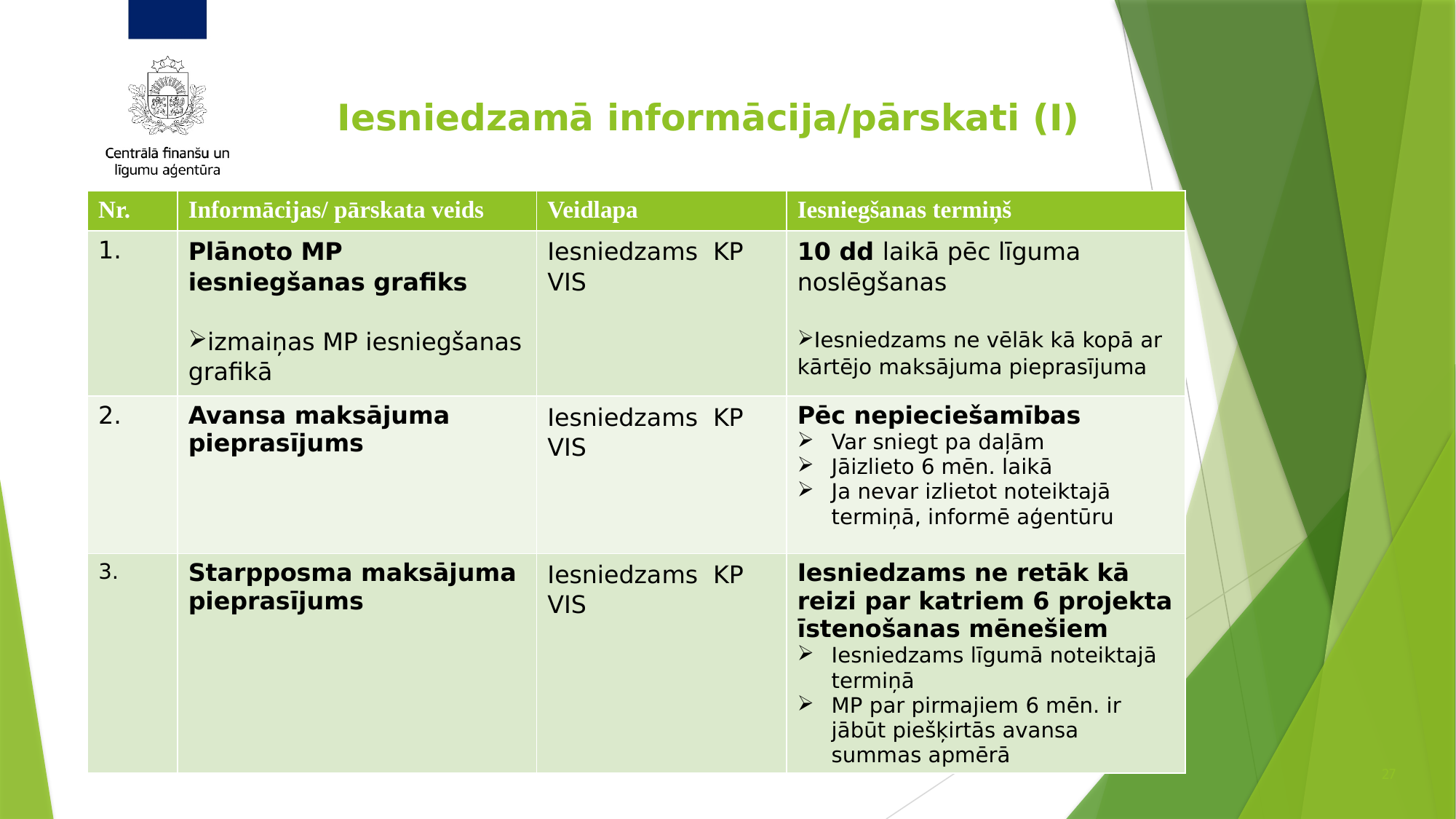

# Iesniedzamā informācija/pārskati (I)
| Nr. | Informācijas/ pārskata veids | Veidlapa | Iesniegšanas termiņš |
| --- | --- | --- | --- |
| 1. | Plānoto MP iesniegšanas grafiks izmaiņas MP iesniegšanas grafikā | Iesniedzams KP VIS | 10 dd laikā pēc līguma noslēgšanas Iesniedzams ne vēlāk kā kopā ar kārtējo maksājuma pieprasījuma |
| 2. | Avansa maksājuma pieprasījums | Iesniedzams KP VIS | Pēc nepieciešamības Var sniegt pa daļām Jāizlieto 6 mēn. laikā Ja nevar izlietot noteiktajā termiņā, informē aģentūru |
| 3. | Starpposma maksājuma pieprasījums | Iesniedzams KP VIS | Iesniedzams ne retāk kā reizi par katriem 6 projekta īstenošanas mēnešiem Iesniedzams līgumā noteiktajā termiņā MP par pirmajiem 6 mēn. ir jābūt piešķirtās avansa summas apmērā |
27